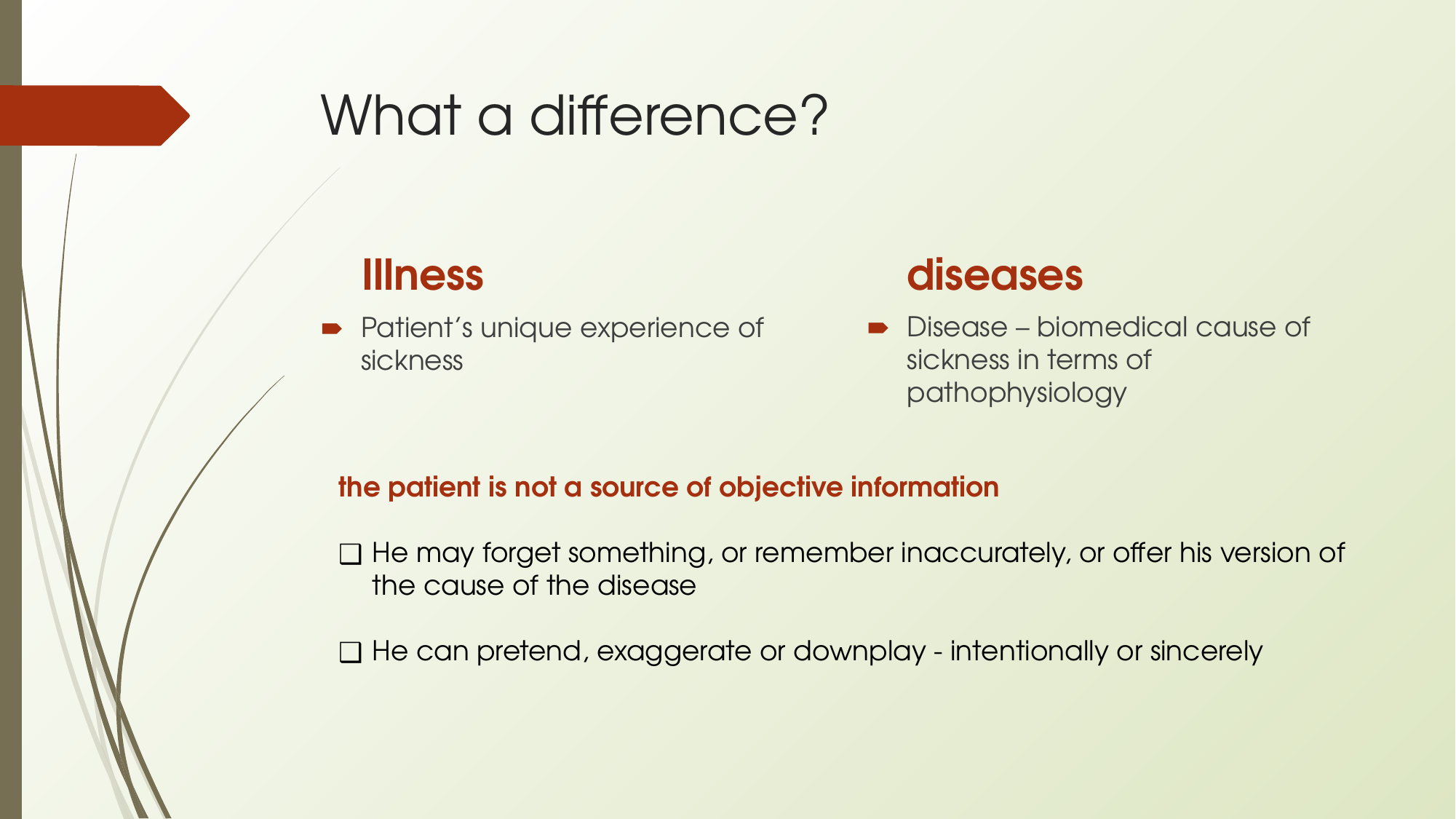

# What a difference?
diseases
Illness
Disease – biomedical cause of sickness in terms of pathophysiology
Patient’s unique experience of sickness
the patient is not a source of objective information

He may forget something, or remember inaccurately, or offer his version of the cause of the disease

He can pretend, exaggerate or downplay - intentionally or sincerely